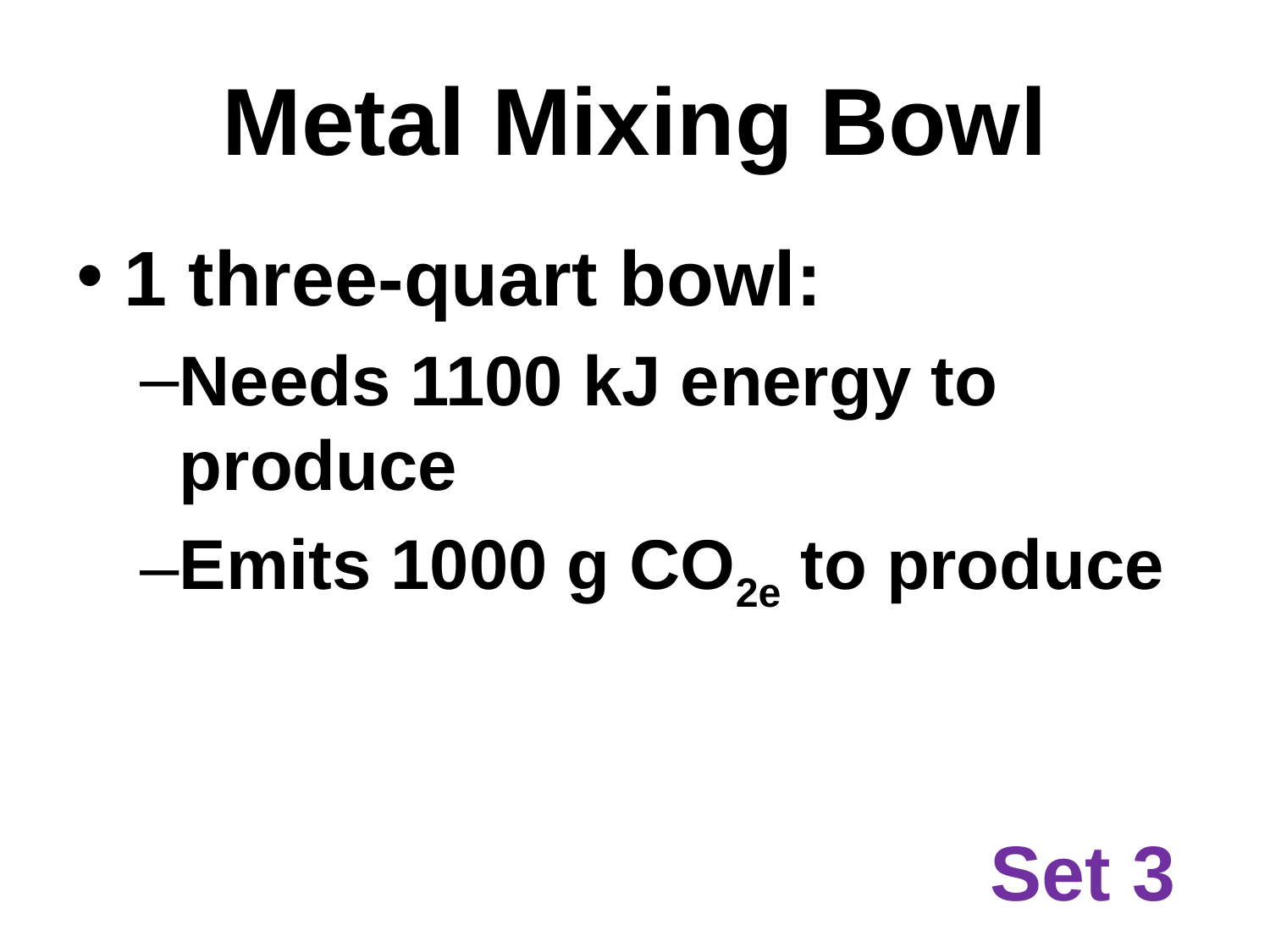

# Metal Mixing Bowl
1 three-quart bowl:
Needs 1100 kJ energy to produce
Emits 1000 g CO2e to produce
Set 3